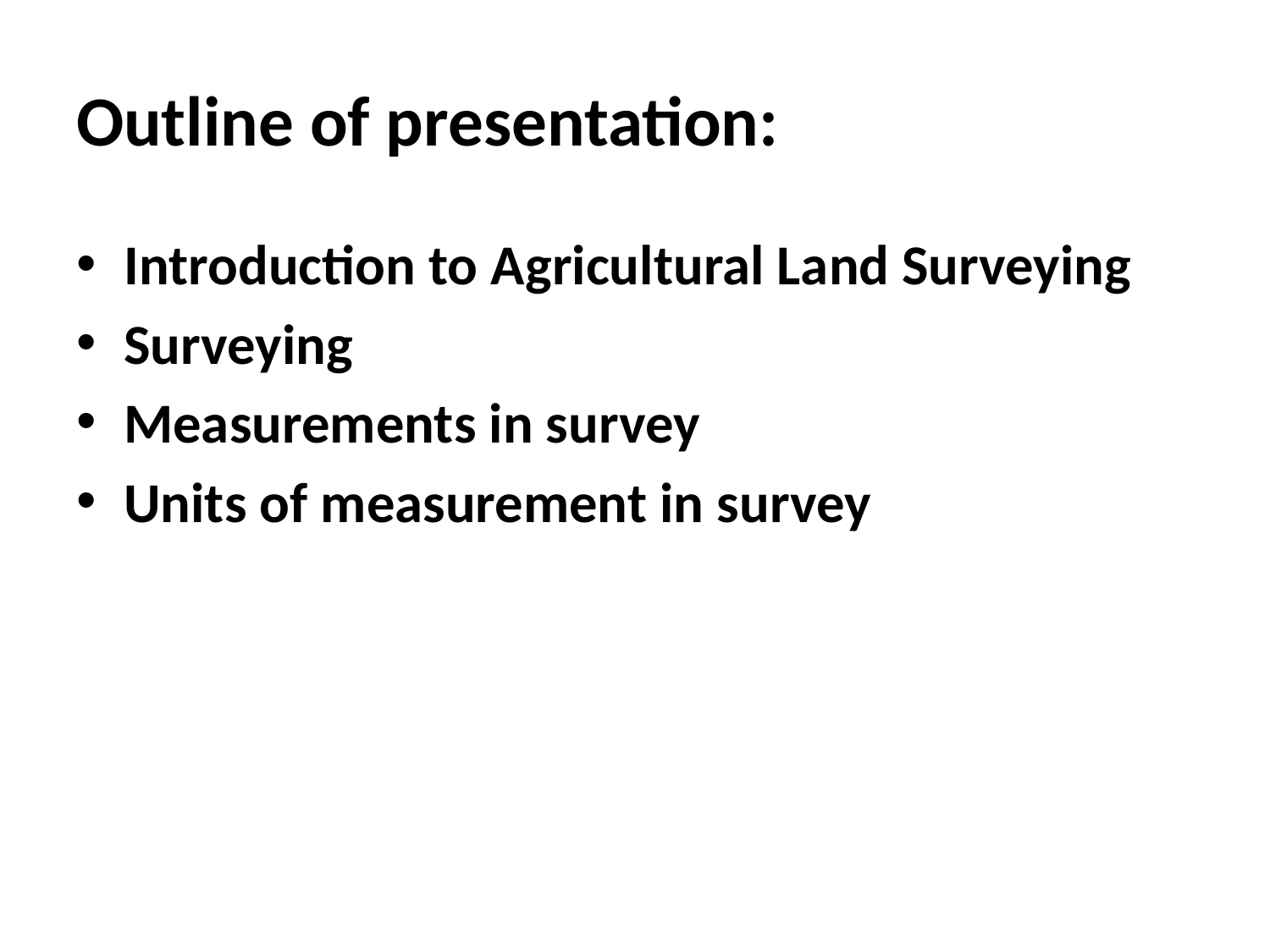

# Outline of presentation:
Introduction to Agricultural Land Surveying
Surveying
Measurements in survey
Units of measurement in survey